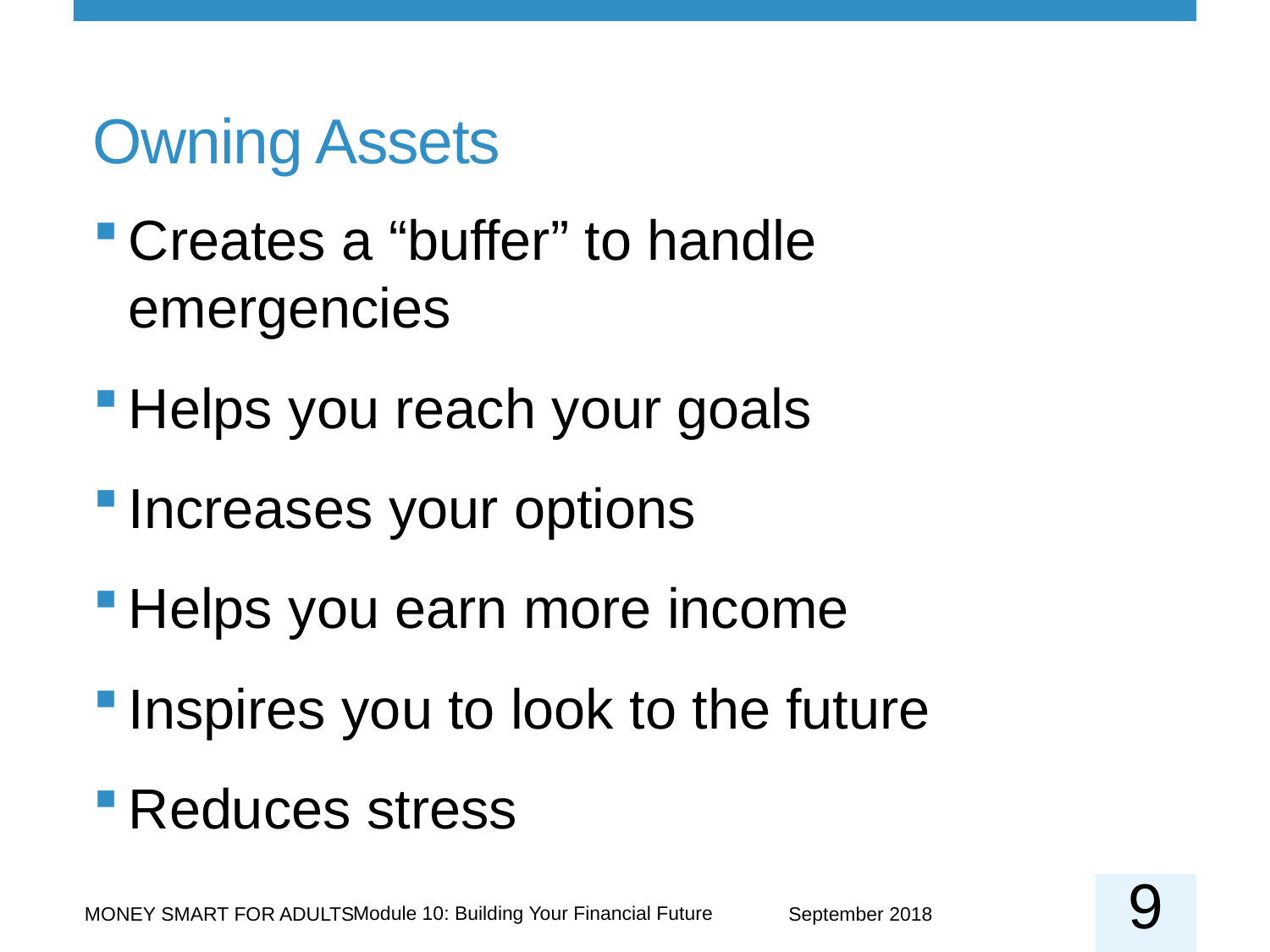

# Owning Assets
Creates a “buffer” to handle emergencies
Helps you reach your goals
Increases your options
Helps you earn more income
Inspires you to look to the future
Reduces stress
9